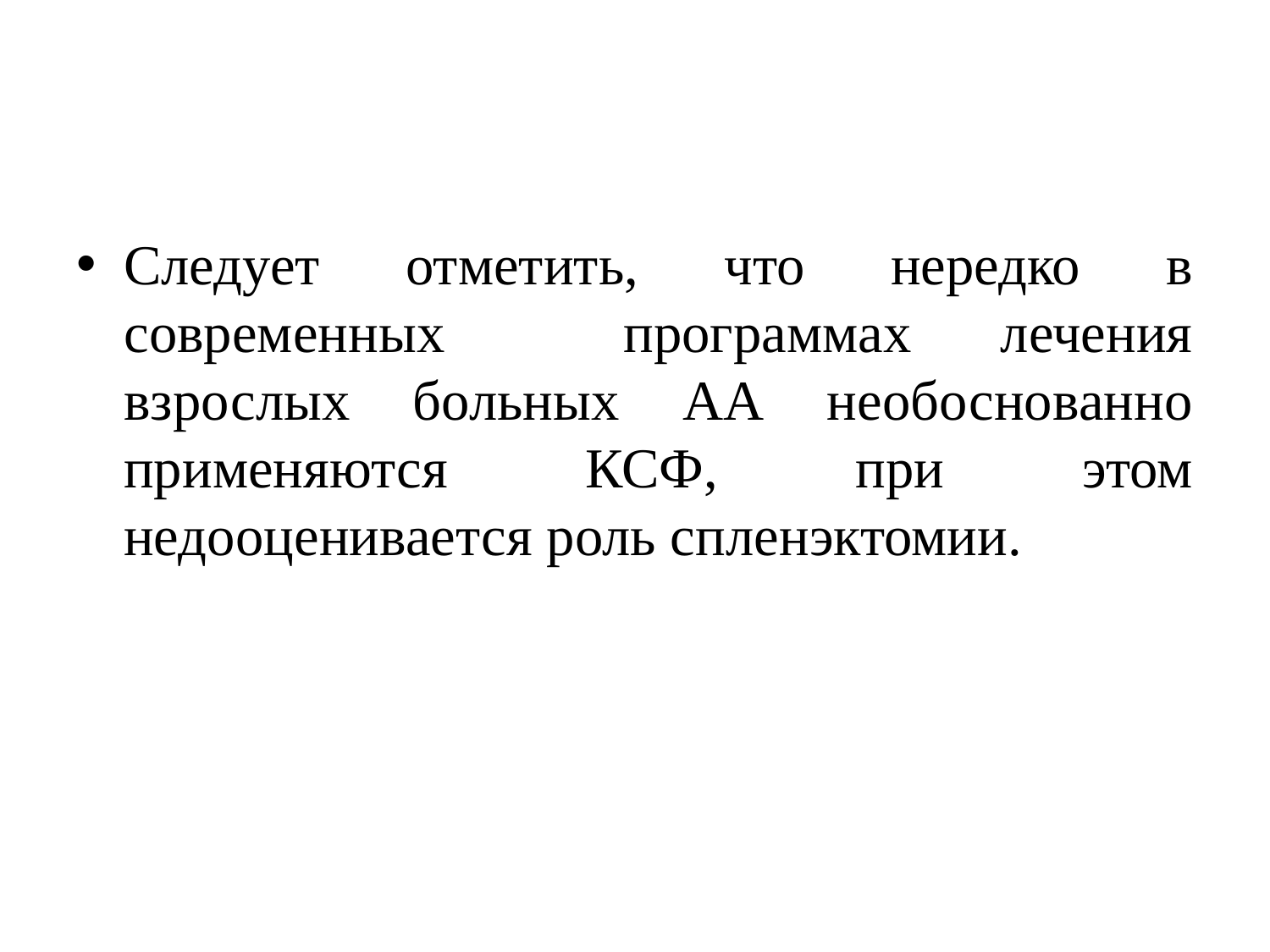

#
Следует отметить, что нередко в современных  программах лечения взрослых больных АА необоснованно применяются КСФ, при этом недооценивается роль спленэктомии.